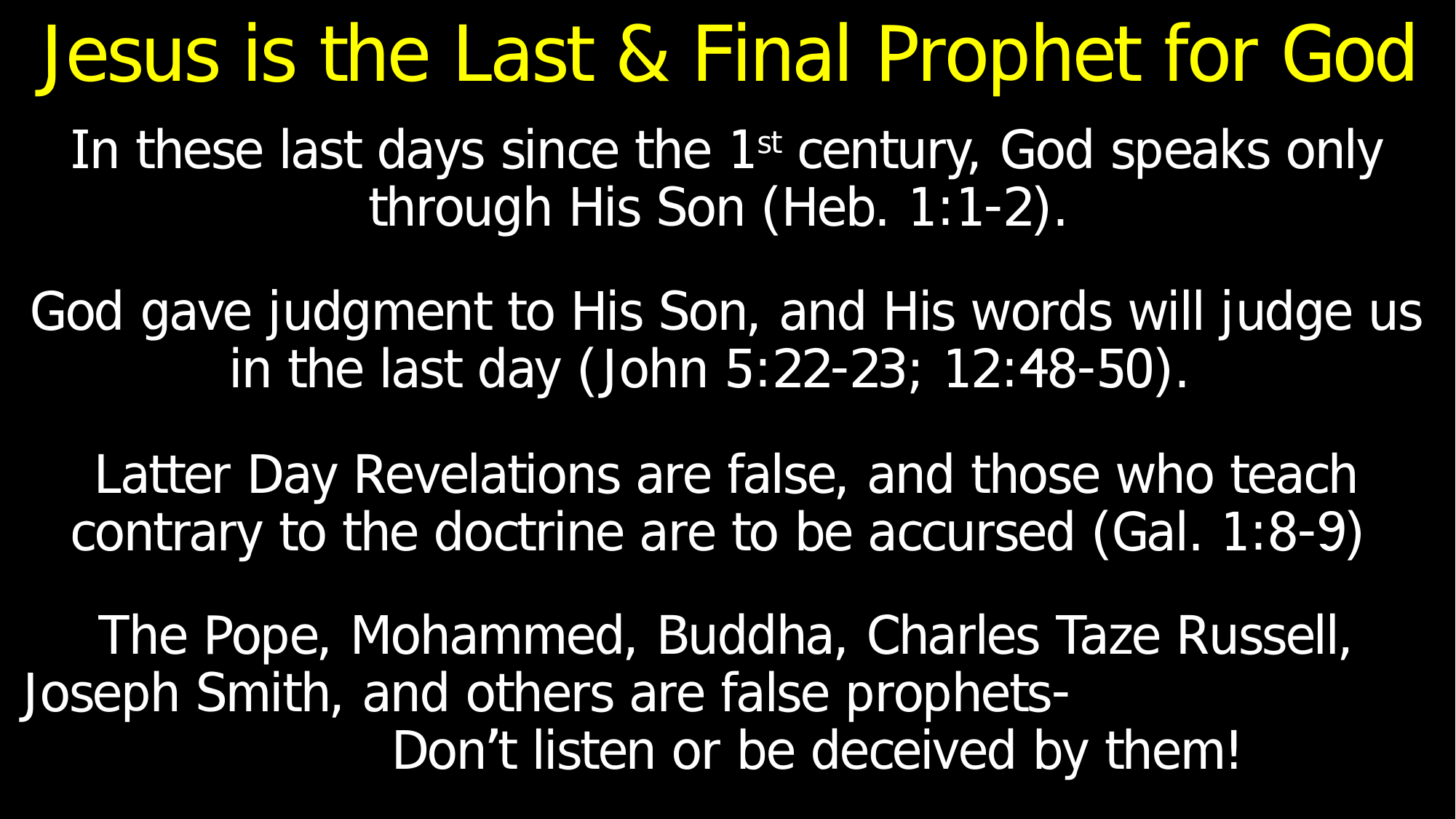

# Jesus is the Last & Final Prophet for God
In these last days since the 1st century, God speaks only through His Son (Heb. 1:1-2).

God gave judgment to His Son, and His words will judge us in the last day (John 5:22-23; 12:48-50).

Latter Day Revelations are false, and those who teach contrary to the doctrine are to be accursed (Gal. 1:8-9)

The Pope, Mohammed, Buddha, Charles Taze Russell, Joseph Smith, and others are false prophets-                                  Don’t listen or be deceived by them!